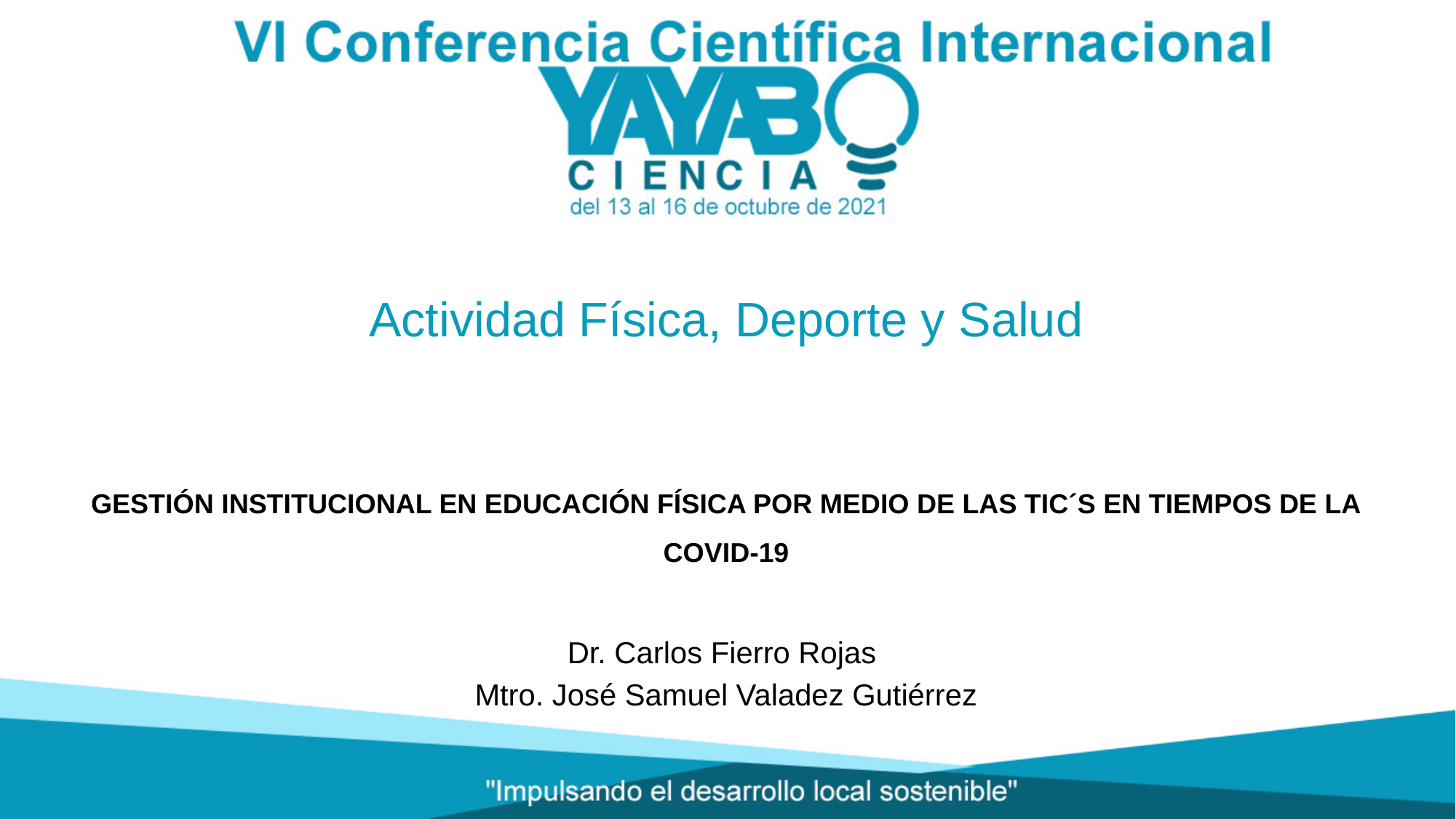

Actividad Física, Deporte y Salud
# GESTIÓN INSTITUCIONAL EN EDUCACIÓN FÍSICA POR MEDIO DE LAS TIC´S EN TIEMPOS DE LA COVID-19
Dr. Carlos Fierro Rojas
Mtro. José Samuel Valadez Gutiérrez